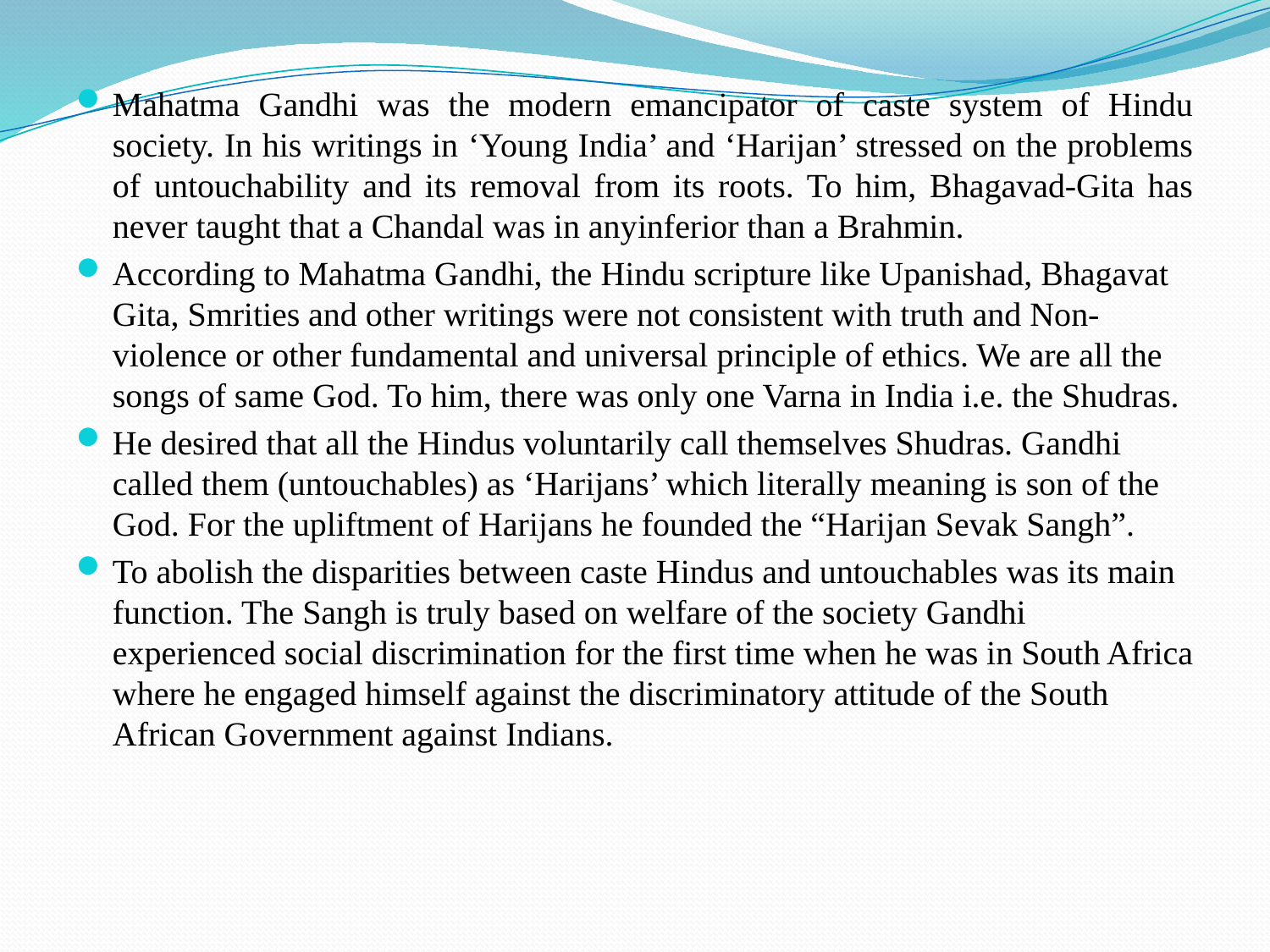

Mahatma Gandhi was the modern emancipator of caste system of Hindu society. In his writings in ‘Young India’ and ‘Harijan’ stressed on the problems of untouchability and its removal from its roots. To him, Bhagavad-Gita has never taught that a Chandal was in anyinferior than a Brahmin.
According to Mahatma Gandhi, the Hindu scripture like Upanishad, Bhagavat Gita, Smrities and other writings were not consistent with truth and Non-violence or other fundamental and universal principle of ethics. We are all the songs of same God. To him, there was only one Varna in India i.e. the Shudras.
He desired that all the Hindus voluntarily call themselves Shudras. Gandhi called them (untouchables) as ‘Harijans’ which literally meaning is son of the God. For the upliftment of Harijans he founded the “Harijan Sevak Sangh”.
To abolish the disparities between caste Hindus and untouchables was its main function. The Sangh is truly based on welfare of the society Gandhi experienced social discrimination for the first time when he was in South Africa where he engaged himself against the discriminatory attitude of the South African Government against Indians.